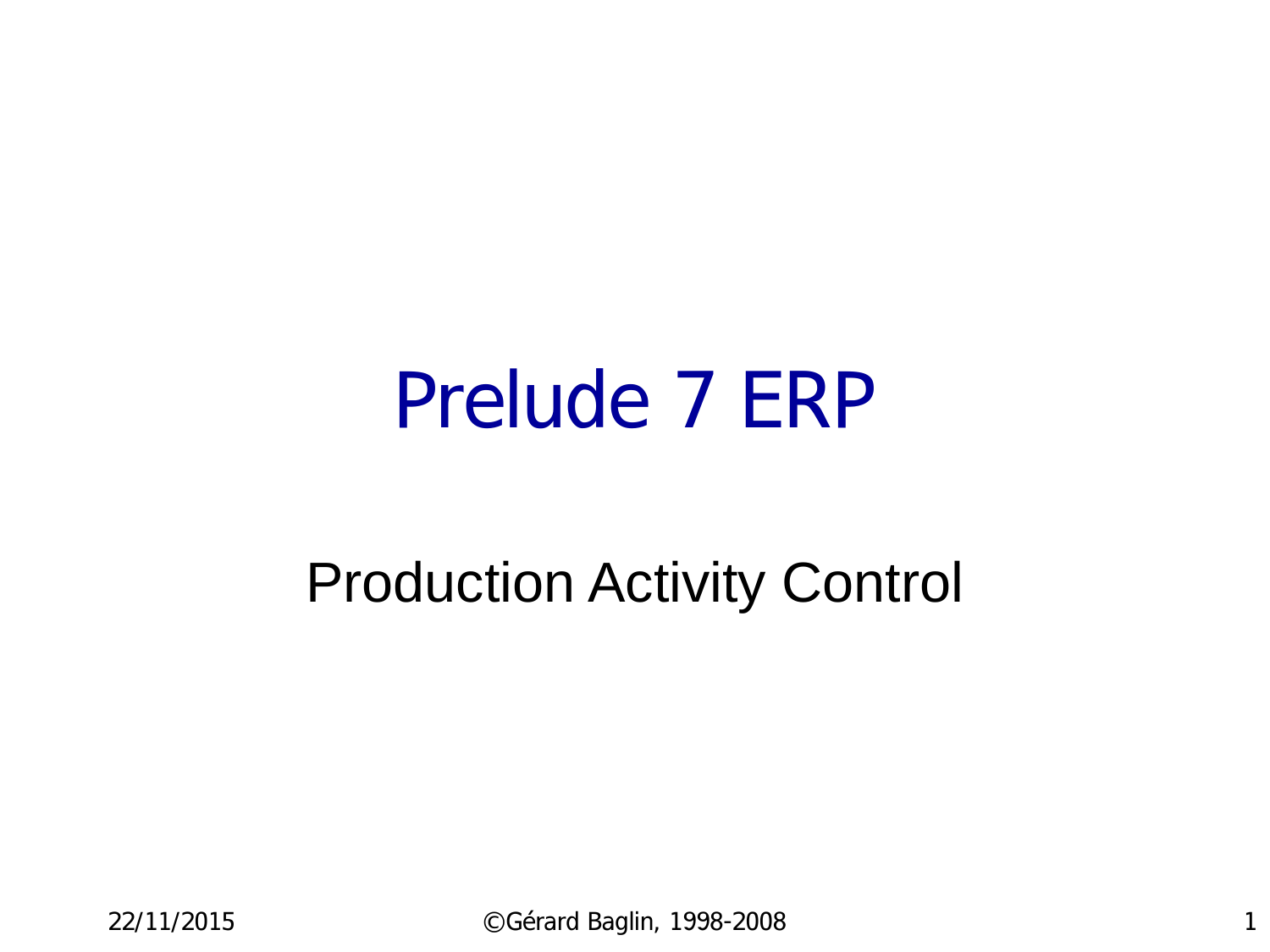

# Prelude 7 ERP
Production Activity Control
22/11/2015
©Gérard Baglin, 1998-2008
1